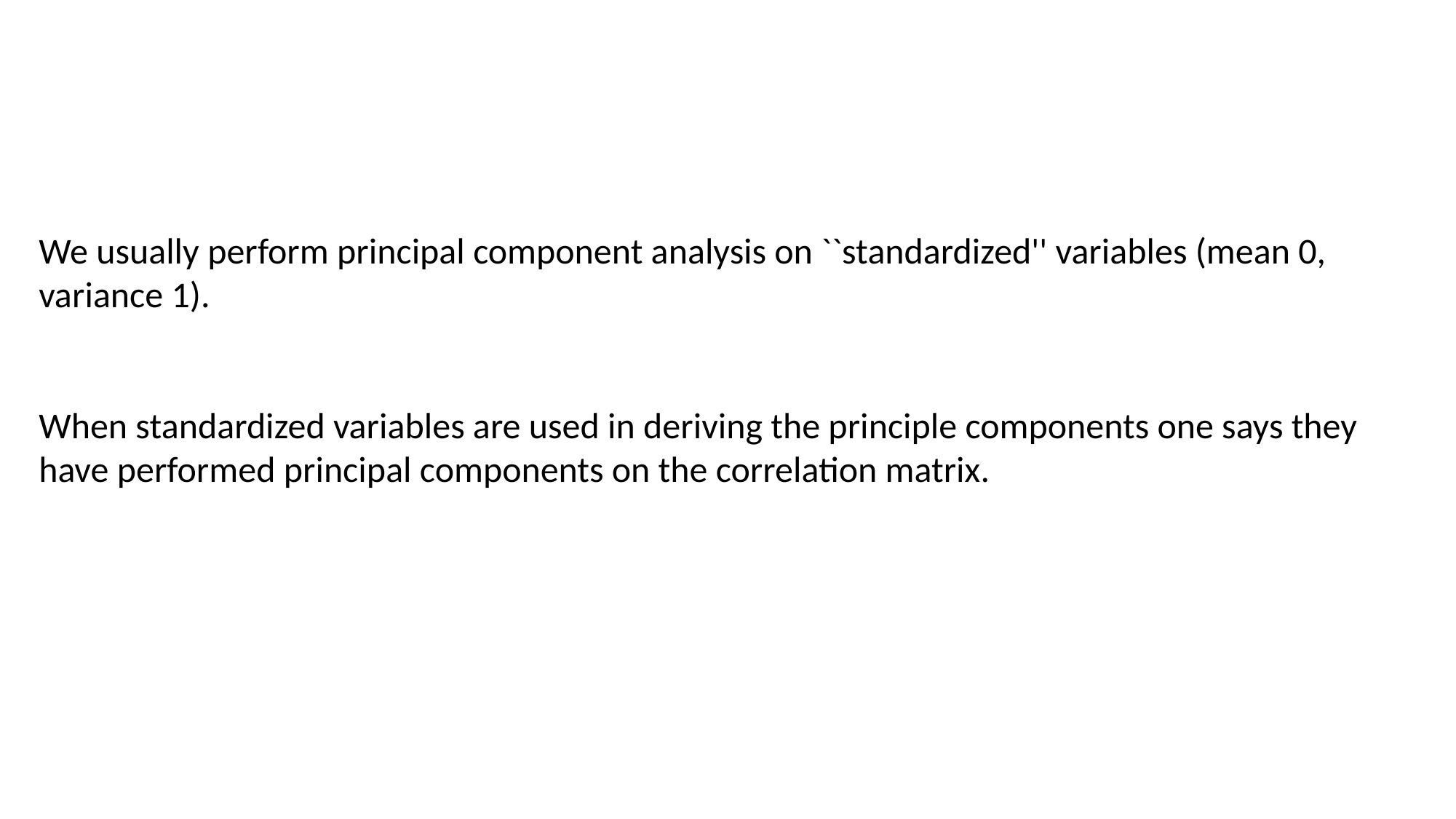

We usually perform principal component analysis on ``standardized'' variables (mean 0, variance 1).

When standardized variables are used in deriving the principle components one says they have performed principal components on the correlation matrix.